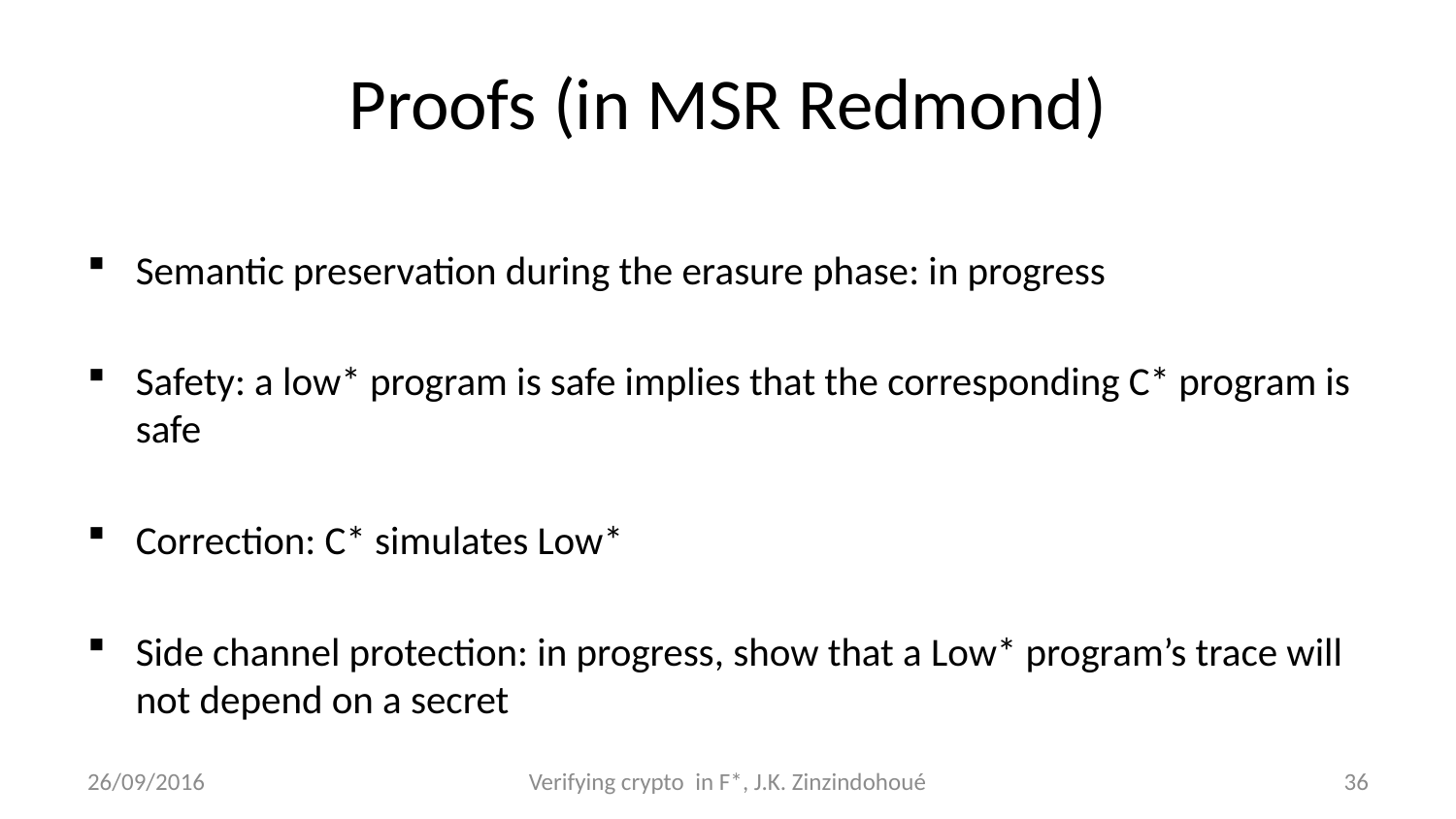

# Proofs (in MSR Redmond)
Semantic preservation during the erasure phase: in progress

Safety: a low* program is safe implies that the corresponding C* program is safe

Correction: C* simulates Low*

Side channel protection: in progress, show that a Low* program’s trace will not depend on a secret
26/09/2016
Verifying crypto  in F*, J.K. Zinzindohoué
36